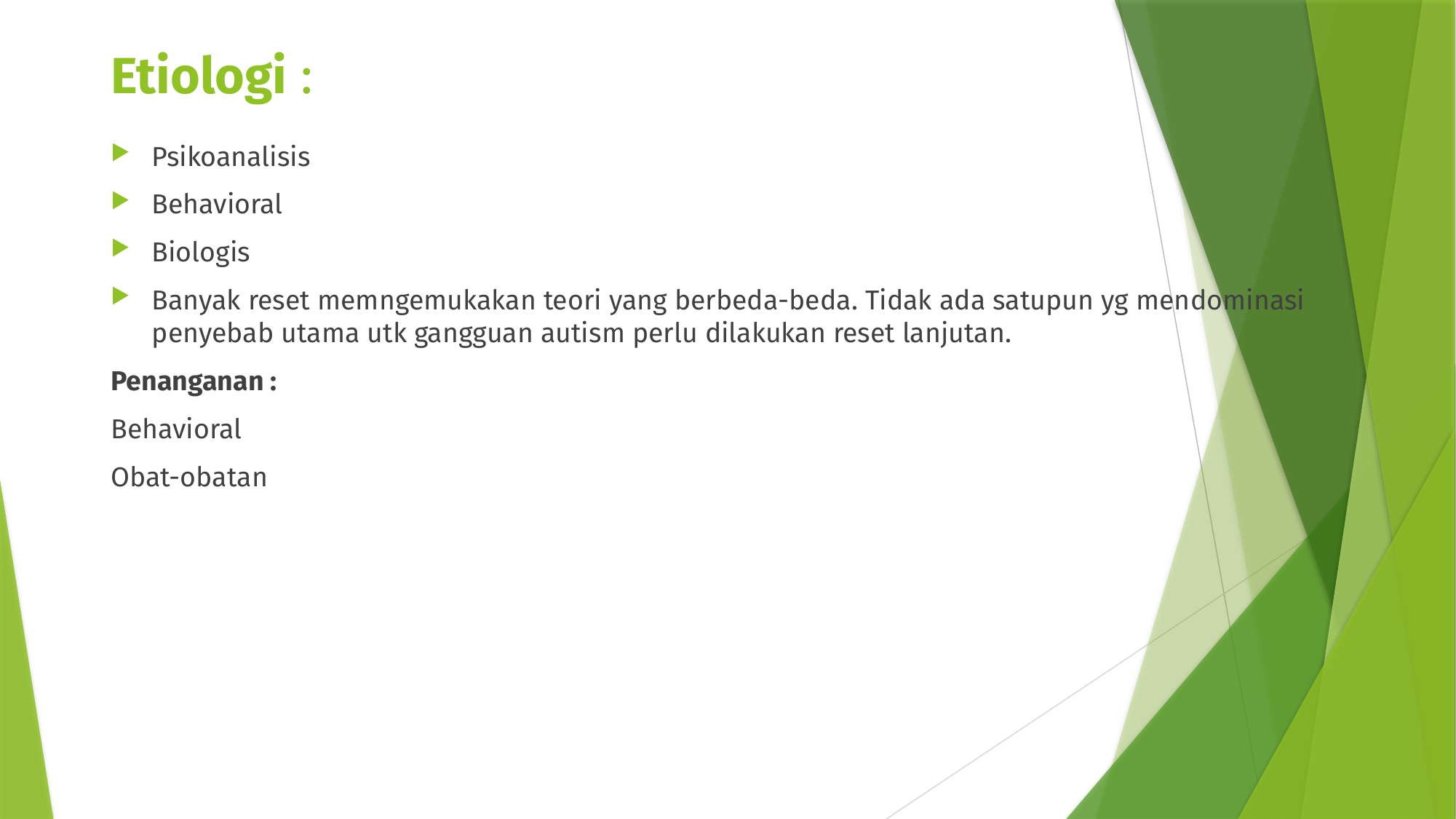

# Etiologi :
Psikoanalisis
Behavioral
Biologis
Banyak reset memngemukakan teori yang berbeda-beda. Tidak ada satupun yg mendominasi penyebab utama utk gangguan autism perlu dilakukan reset lanjutan.
Penanganan :
Behavioral
Obat-obatan